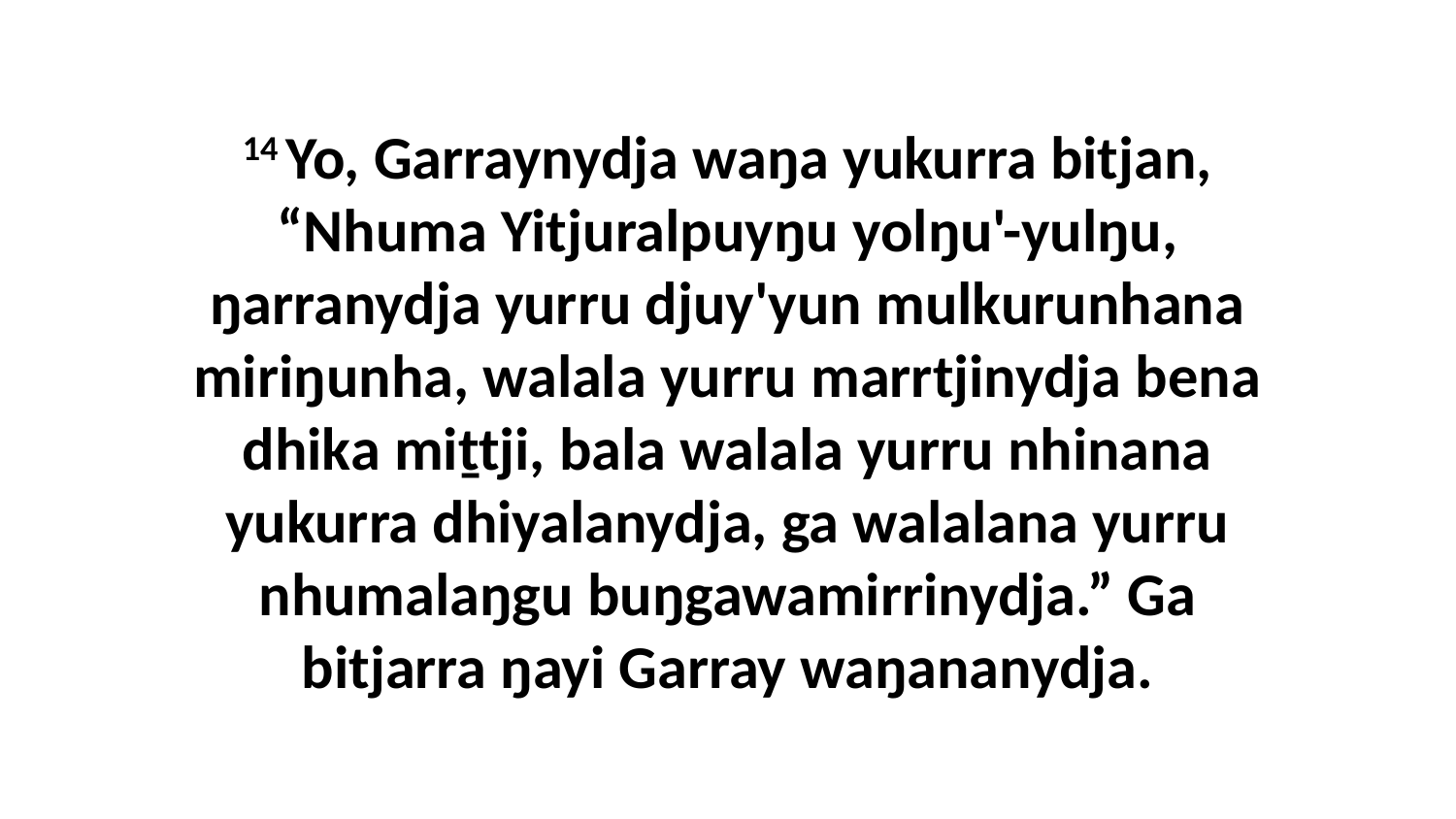

14 Yo, Garraynydja waŋa yukurra bitjan, “Nhuma Yitjuralpuyŋu yolŋu'-yulŋu, ŋarranydja yurru djuy'yun mulkurunhana miriŋunha, walala yurru marrtjinydja bena dhika miṯtji, bala walala yurru nhinana yukurra dhiyalanydja, ga walalana yurru nhumalaŋgu buŋgawamirrinydja.” Ga bitjarra ŋayi Garray waŋananydja.